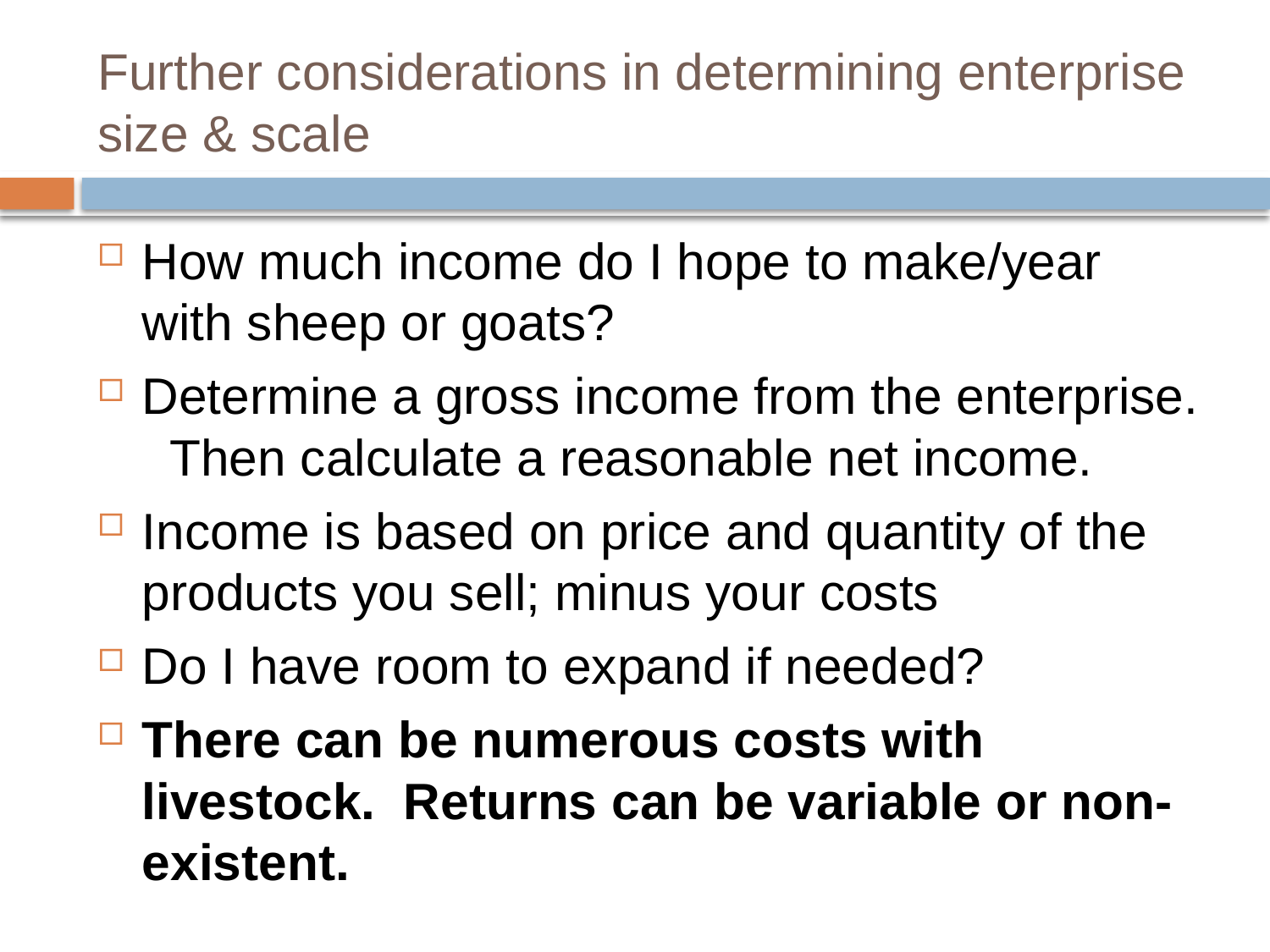

# Further considerations in determining enterprise size & scale
How much income do I hope to make/year with sheep or goats?
Determine a gross income from the enterprise.   Then calculate a reasonable net income.
Income is based on price and quantity of the products you sell; minus your costs
Do I have room to expand if needed?
There can be numerous costs with livestock.  Returns can be variable or non-existent.